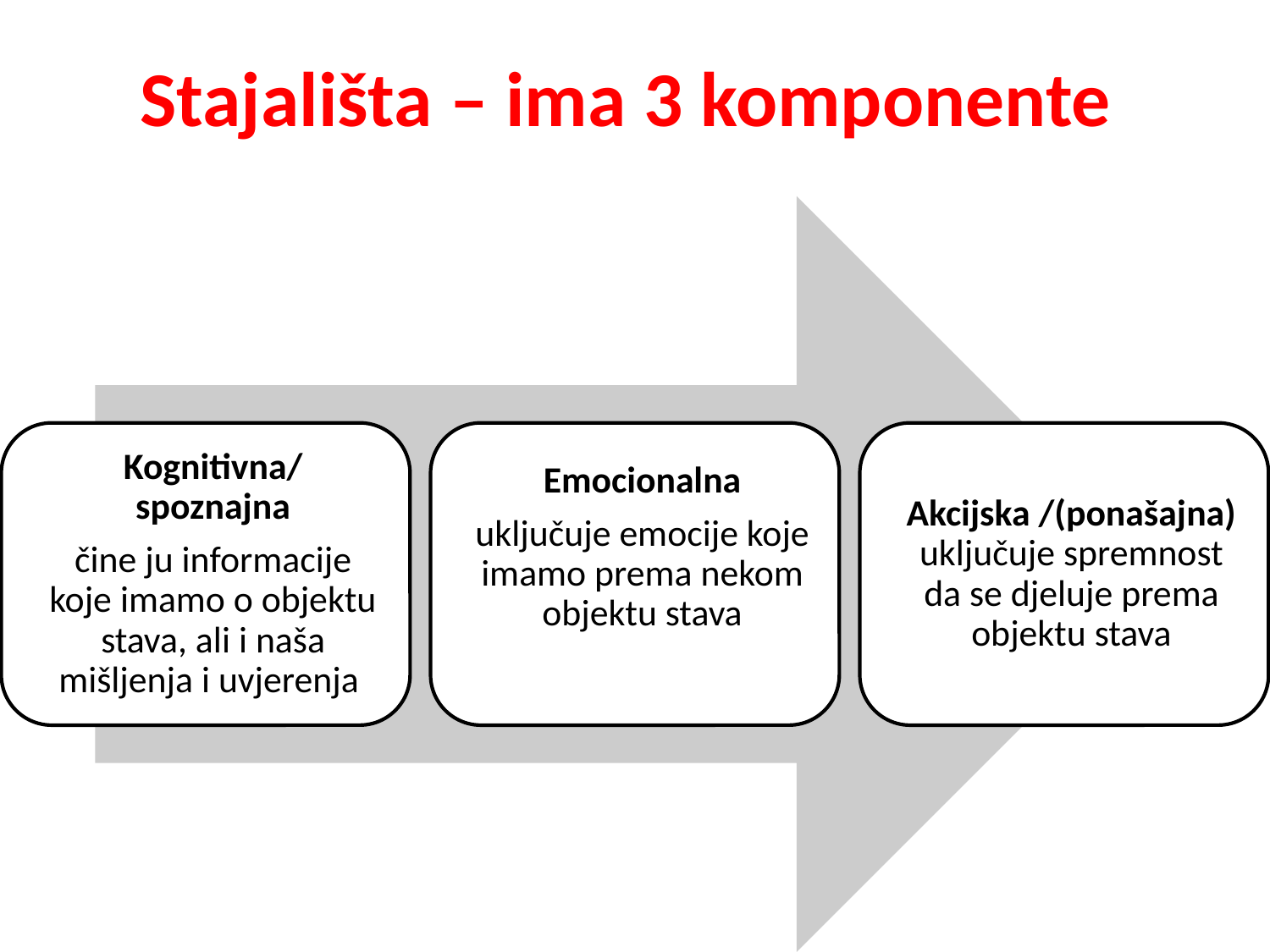

# Stajališta – ima 3 komponente
Kognitivna/ spoznajna
čine ju informacije koje imamo o objektu stava, ali i naša mišljenja i uvjerenja
Emocionalna
uključuje emocije koje imamo prema nekom objektu stava

Akcijska /(ponašajna) uključuje spremnost da se djeluje prema objektu stava